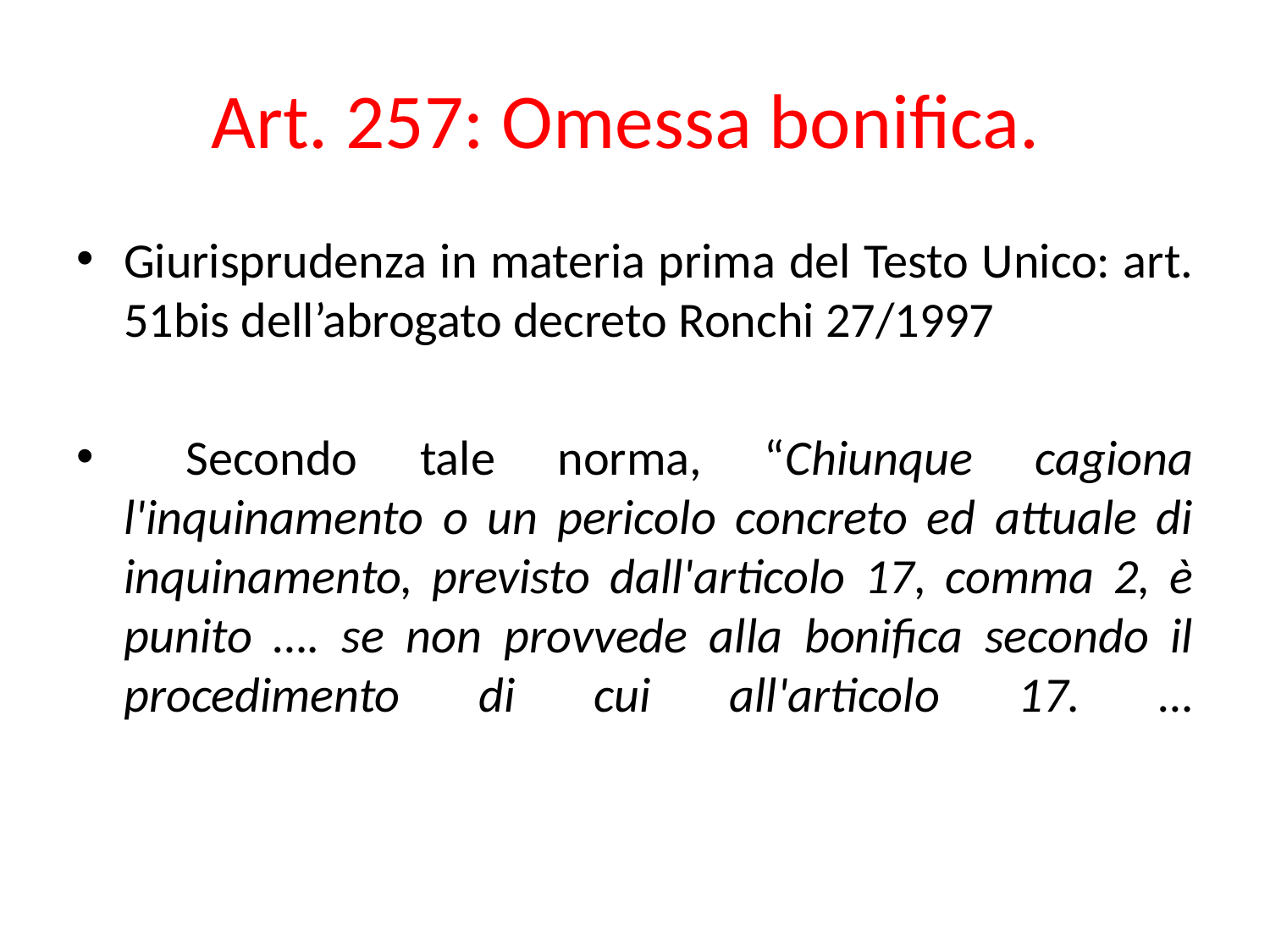

# Art. 257: Omessa bonifica.
Giurisprudenza in materia prima del Testo Unico: art. 51bis dell’abrogato decreto Ronchi 27/1997

 Secondo tale norma, “Chiunque cagiona l'inquinamento o un pericolo concreto ed attuale di inquinamento, previsto dall'articolo 17, comma 2, è punito …. se non provvede alla bonifica secondo il procedimento di cui all'articolo 17. …